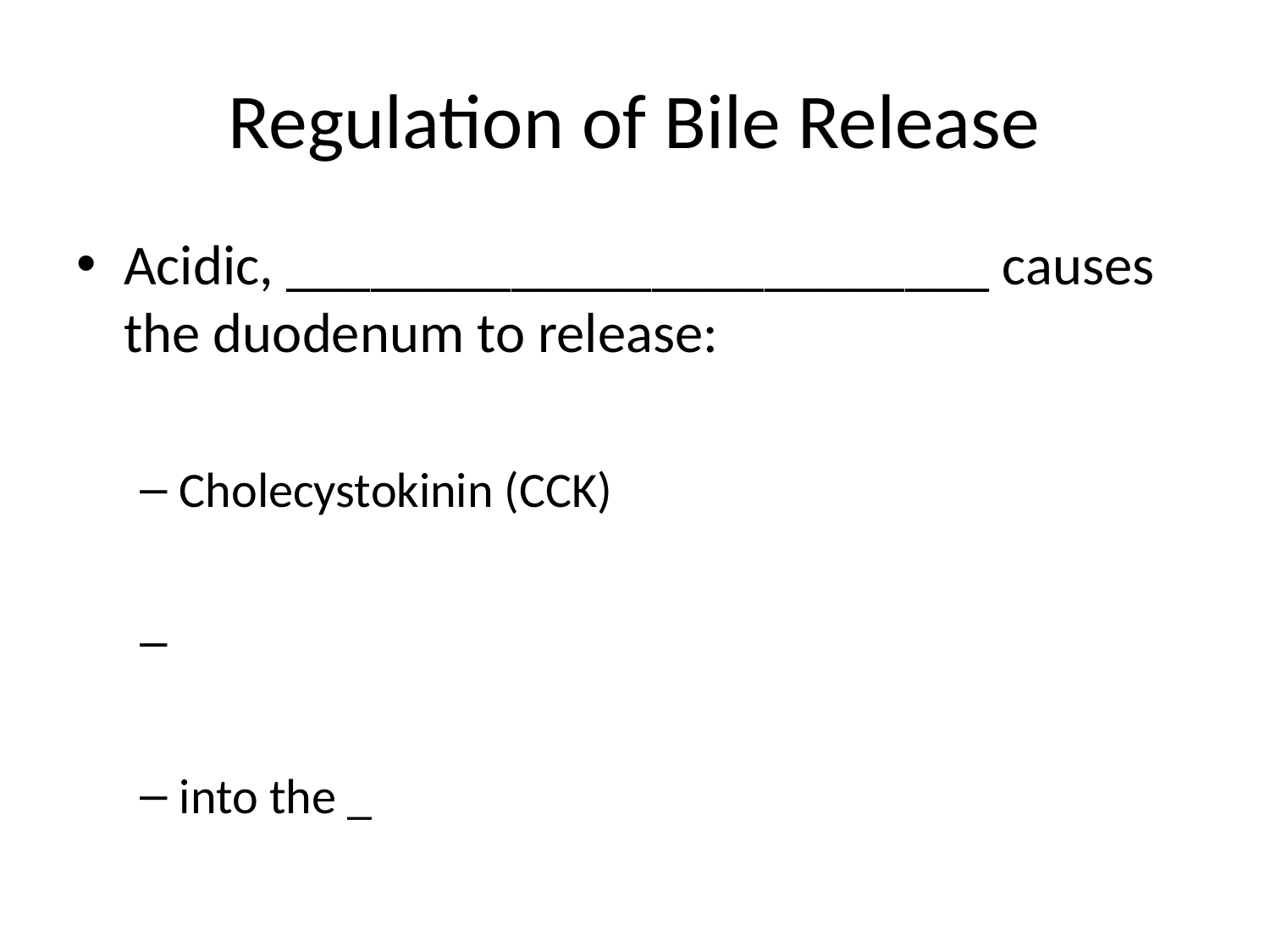

# Regulation of Bile Release
Acidic, _________________________ causes the duodenum to release:

Cholecystokinin (CCK)

into the _